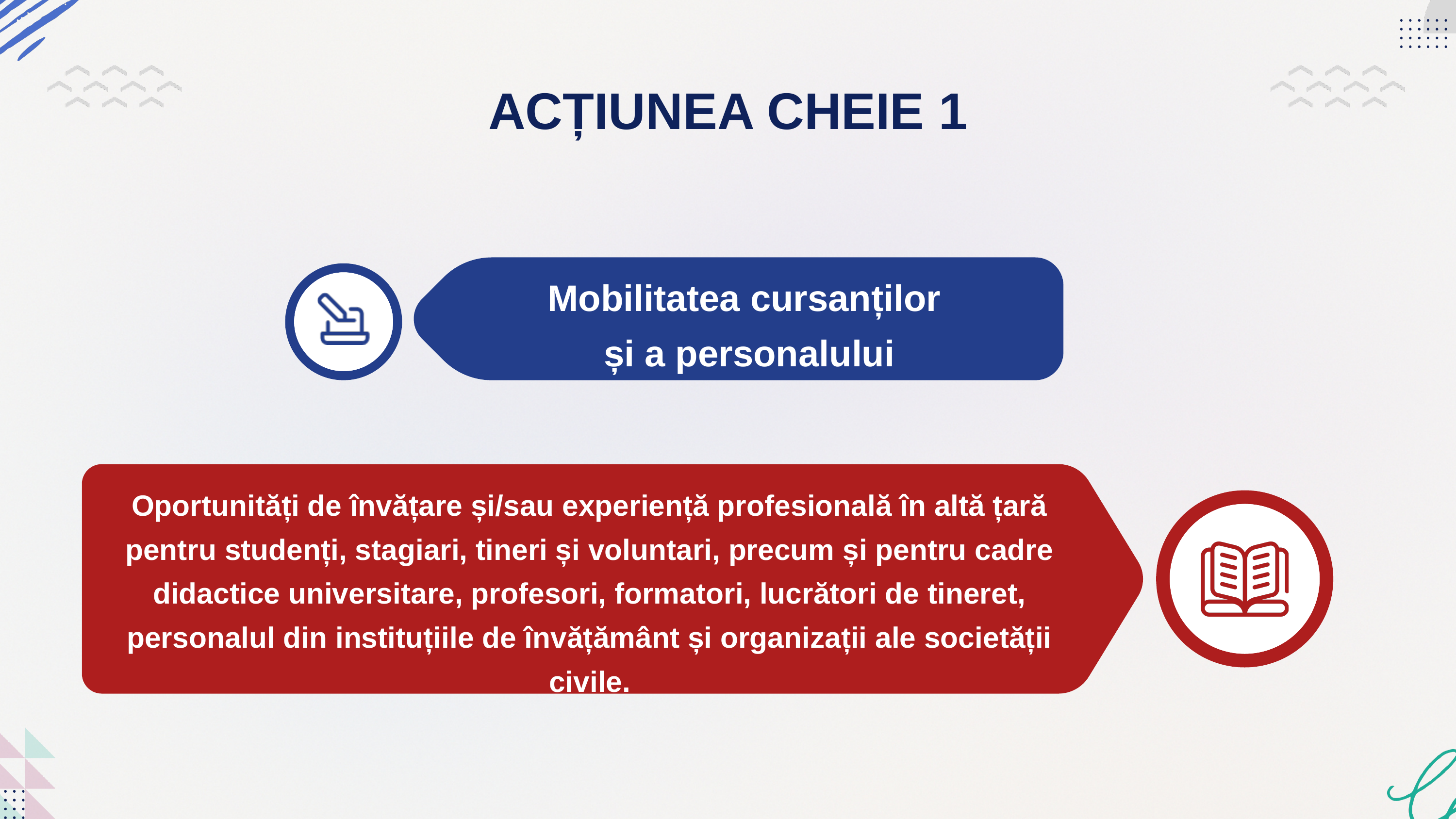

ACȚIUNEA CHEIE 1

Mobilitatea cursanților
și a personalului

Oportunități de învățare și/sau experiență profesională în altă țară pentru studenți, stagiari, tineri și voluntari, precum și pentru cadre didactice universitare, profesori, formatori, lucrători de tineret, personalul din instituțiile de învățământ și organizații ale societății civile.

03